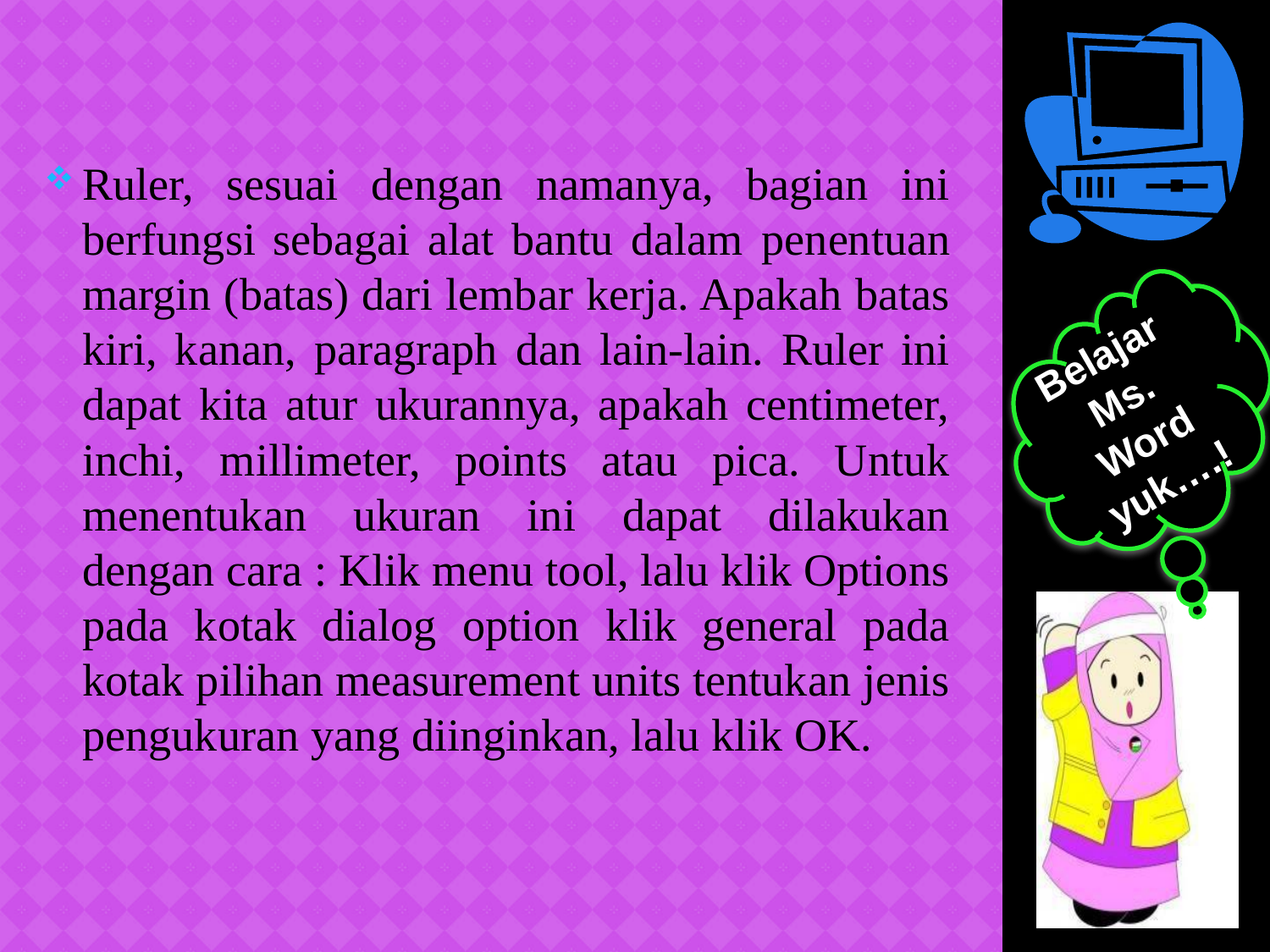

Ruler, sesuai dengan namanya, bagian ini berfungsi sebagai alat bantu dalam penentuan margin (batas) dari lembar kerja. Apakah batas kiri, kanan, paragraph dan lain-lain. Ruler ini dapat kita atur ukurannya, apakah centimeter, inchi, millimeter, points atau pica. Untuk menentukan ukuran ini dapat dilakukan dengan cara : Klik menu tool, lalu klik Options pada kotak dialog option klik general pada kotak pilihan measurement units tentukan jenis pengukuran yang diinginkan, lalu klik OK.